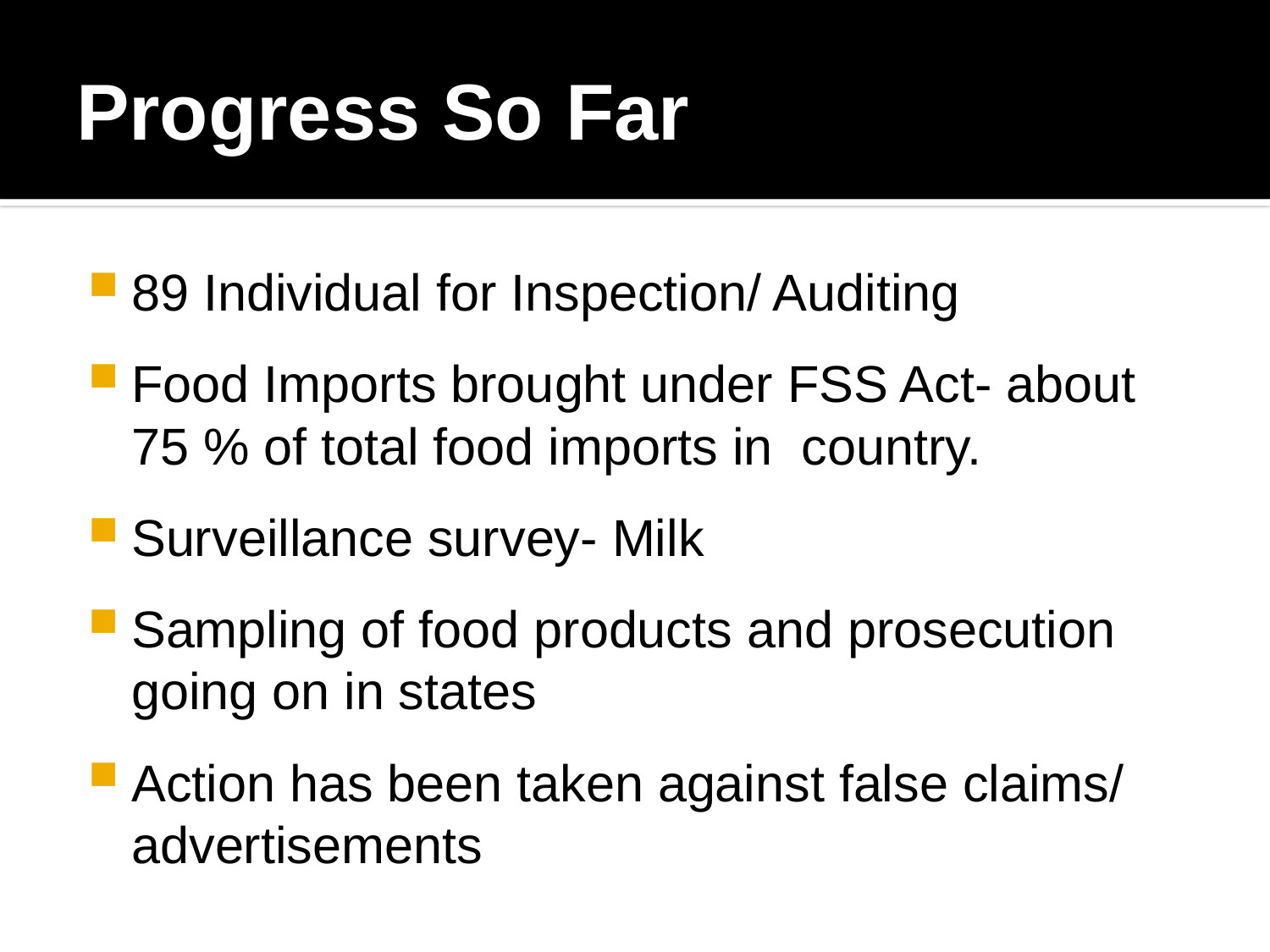

# Progress So Far
89 Individual for Inspection/ Auditing
Food Imports brought under FSS Act- about 75 % of total food imports in  country.
Surveillance survey- Milk
Sampling of food products and prosecution going on in states
Action has been taken against false claims/ advertisements